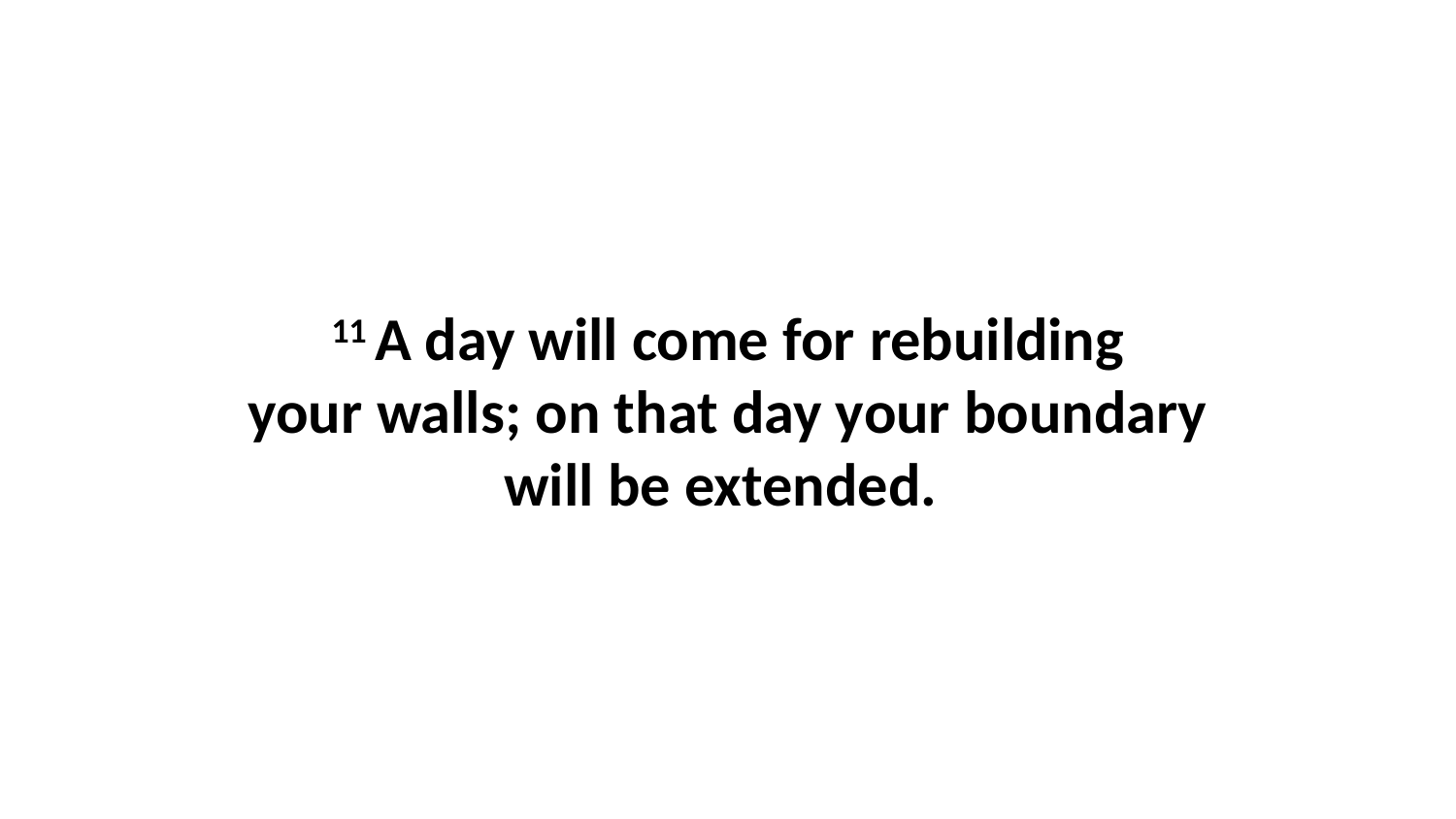

11 A day will come for rebuilding your walls; on that day your boundary will be extended.